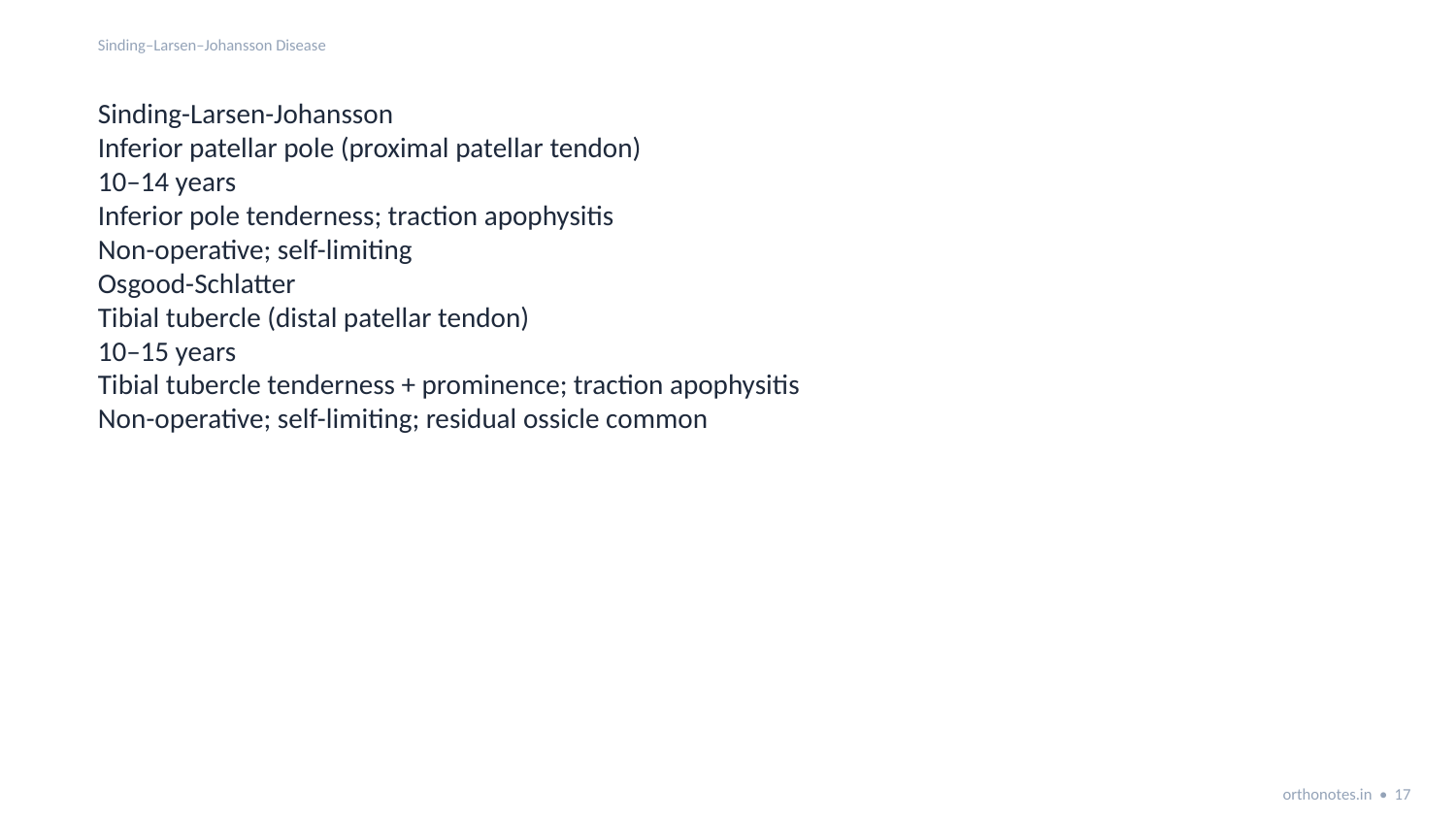

Sinding–Larsen–Johansson Disease
Sinding-Larsen-Johansson
Inferior patellar pole (proximal patellar tendon)
10–14 years
Inferior pole tenderness; traction apophysitis
Non-operative; self-limiting
Osgood-Schlatter
Tibial tubercle (distal patellar tendon)
10–15 years
Tibial tubercle tenderness + prominence; traction apophysitis
Non-operative; self-limiting; residual ossicle common
orthonotes.in  •  17